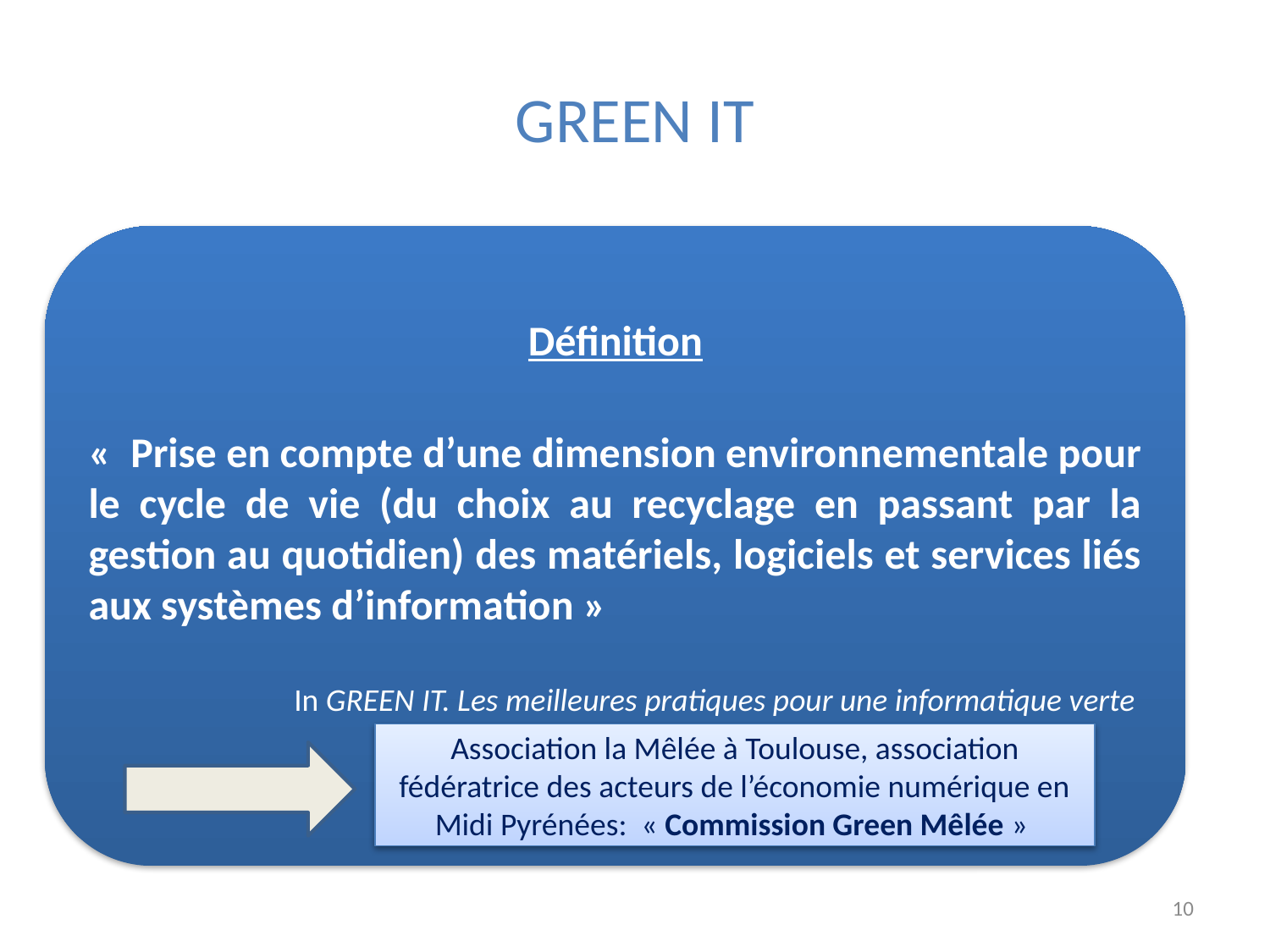

# GREEN IT
Définition

«  Prise en compte d’une dimension environnementale pour le cycle de vie (du choix au recyclage en passant par la gestion au quotidien) des matériels, logiciels et services liés aux systèmes d’information »

 In GREEN IT. Les meilleures pratiques pour une informatique verte

Association la Mêlée à Toulouse, association fédératrice des acteurs de l’économie numérique en Midi Pyrénées:  « Commission Green Mêlée »

10